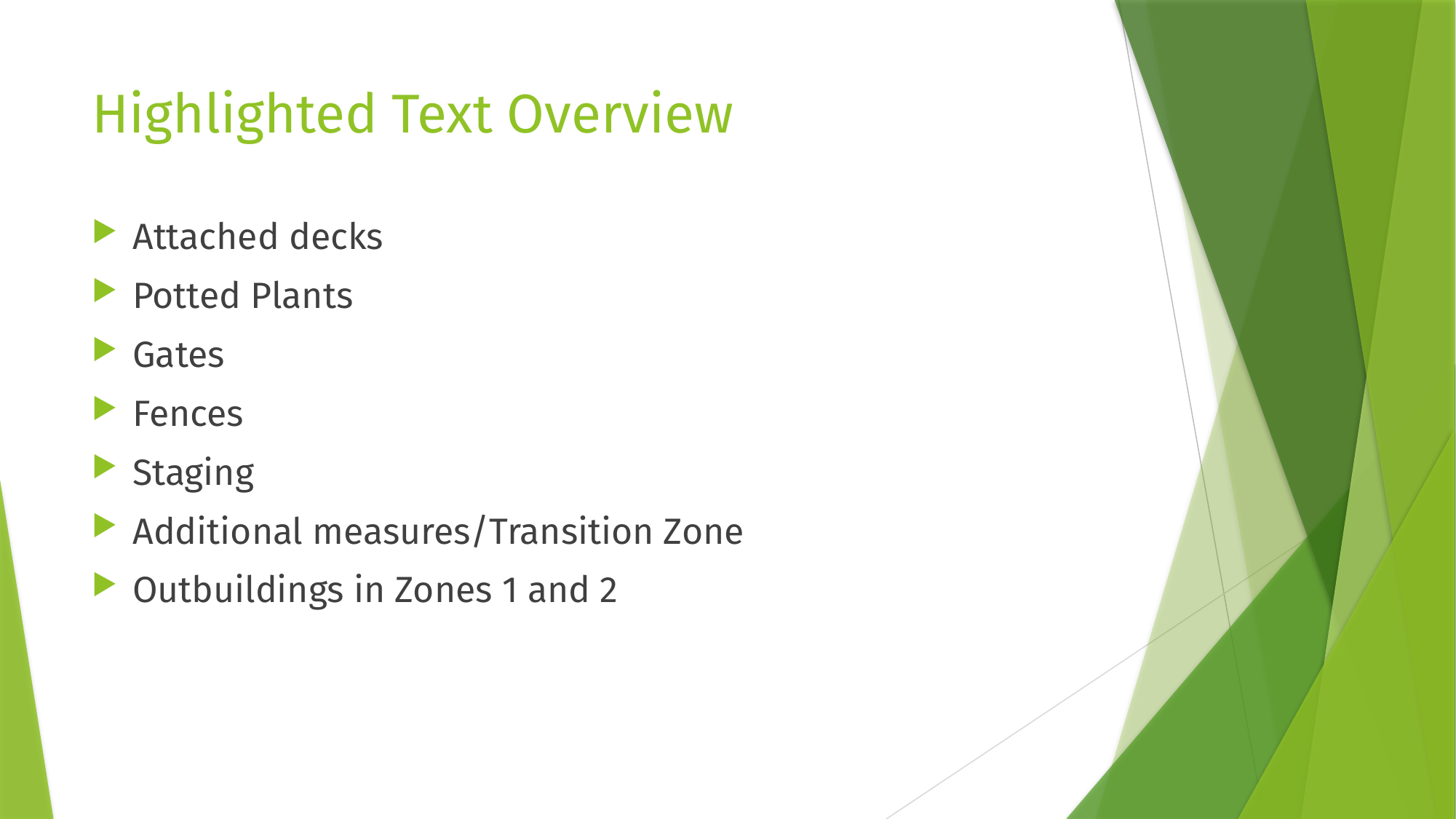

# Highlighted Text Overview
Attached decks
Potted Plants
Gates
Fences
Staging
Additional measures/Transition Zone
Outbuildings in Zones 1 and 2